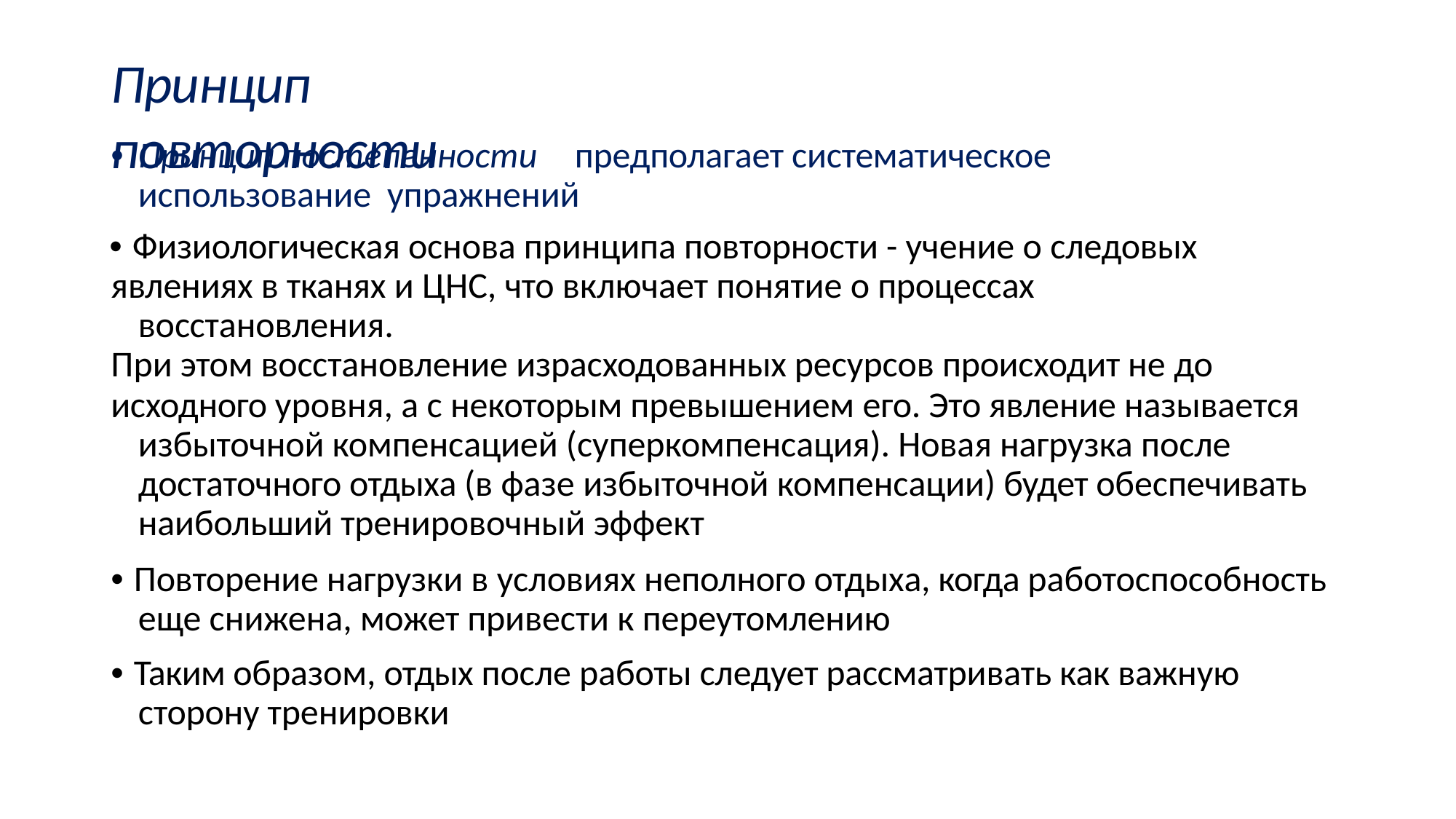

# Принцип повторности
• Принцип постепенности	предполагает систематическое использование  упражнений
• Физиологическая основа принципа повторности - учение о следовых
явлениях в тканях и ЦНС, что включает понятие о процессах восстановления.
При этом восстановление израсходованных ресурсов происходит не до
исходного уровня, а с некоторым превышением его. Это явление называется  избыточной компенсацией (суперкомпенсация). Новая нагрузка после  достаточного отдыха (в фазе избыточной компенсации) будет обеспечивать  наибольший тренировочный эффект
• Повторение нагрузки в условиях неполного отдыха, когда работоспособность  еще снижена, может привести к переутомлению
• Таким образом, отдых после работы следует рассматривать как важную  сторону тренировки